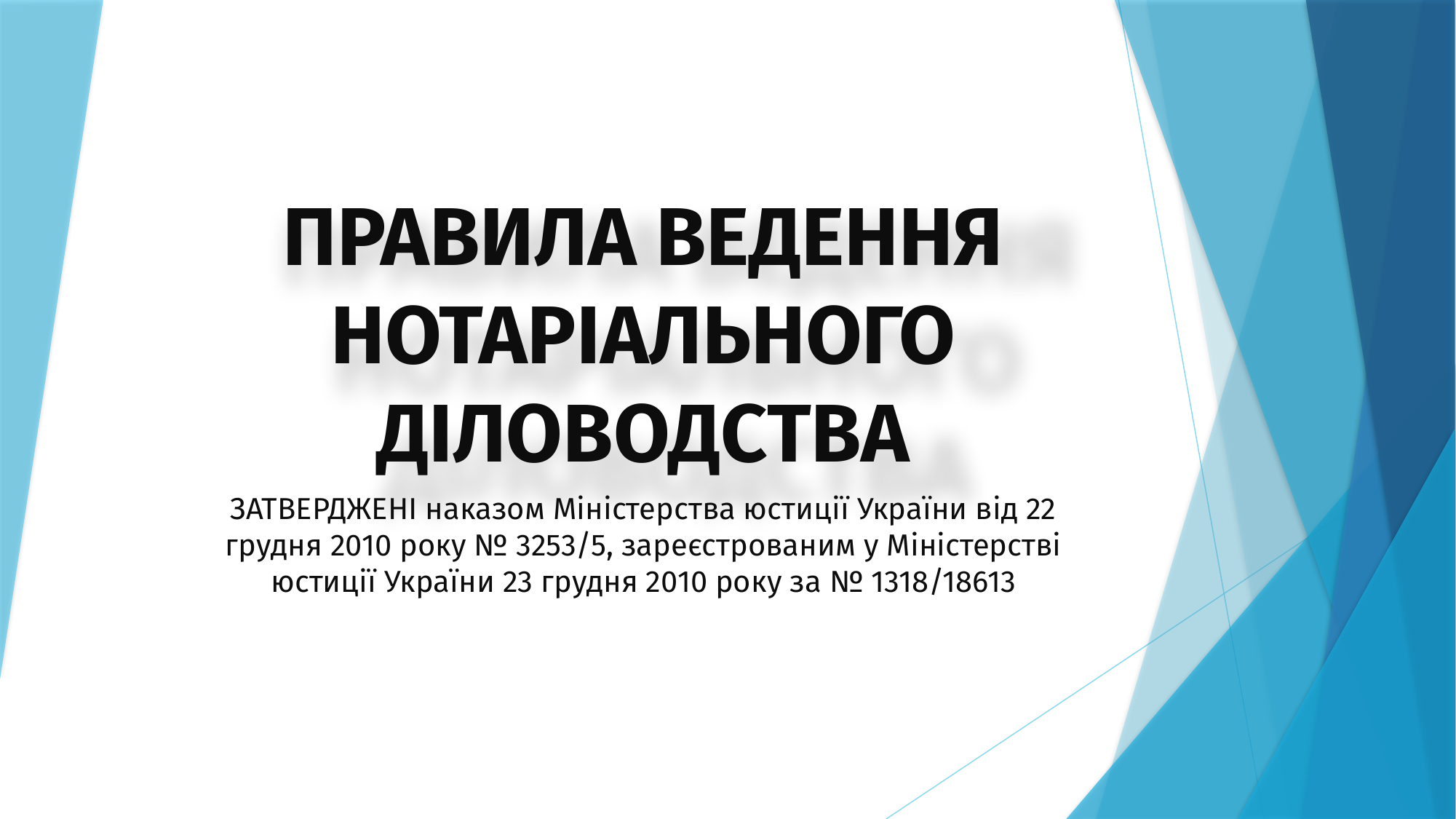

# ПРАВИЛА ВЕДЕННЯ НОТАРІАЛЬНОГО ДІЛОВОДСТВА
ЗАТВЕРДЖЕНІ наказом Міністерства юстиції України від 22 грудня 2010 року № 3253/5, зареєстрованим у Міністерстві юстиції України 23 грудня 2010 року за № 1318/18613